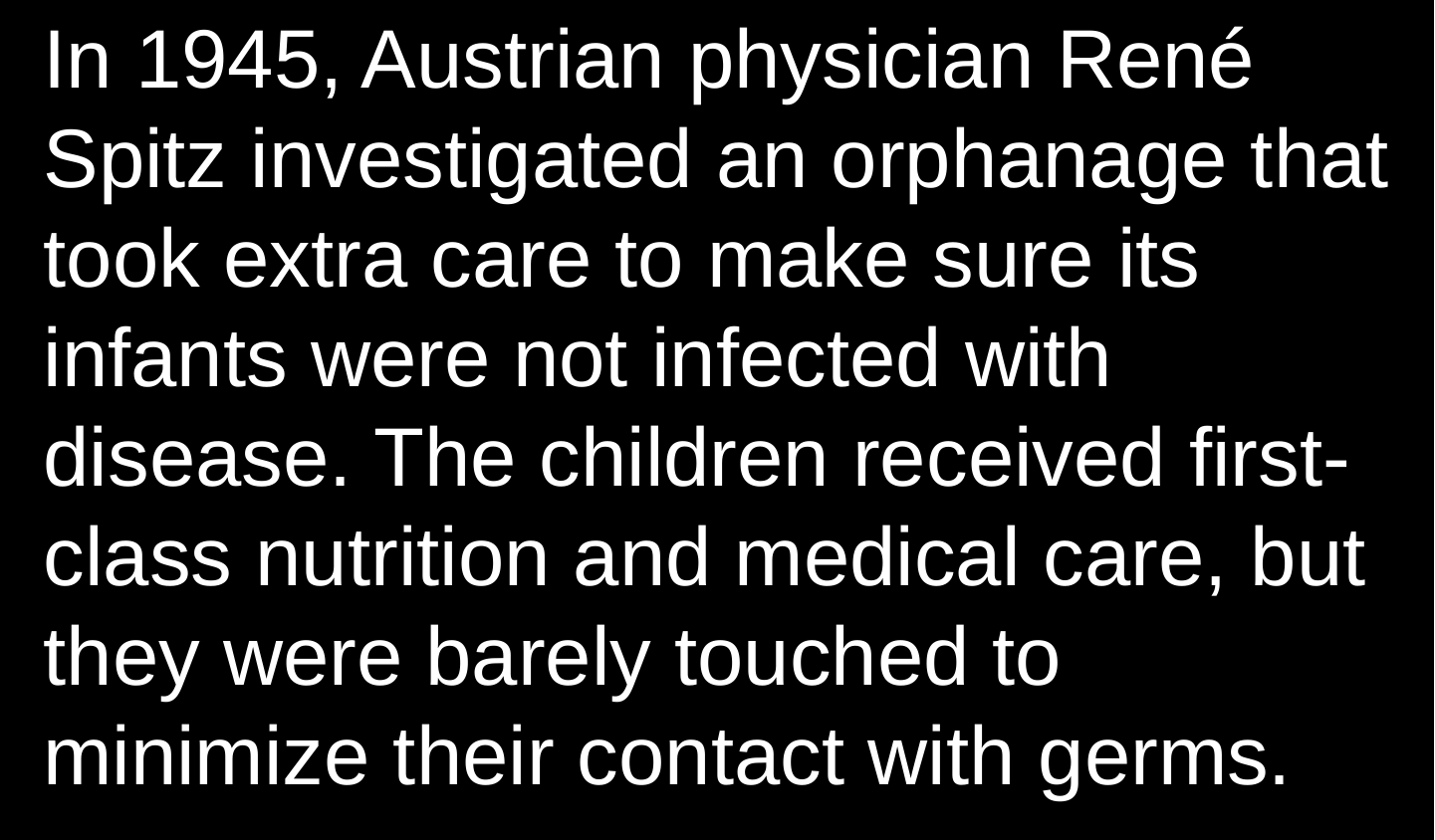

In 1945, Austrian physician René Spitz investigated an orphanage that took extra care to make sure its infants were not infected with disease. The children received first-class nutrition and medical care, but they were barely touched to minimize their contact with germs.